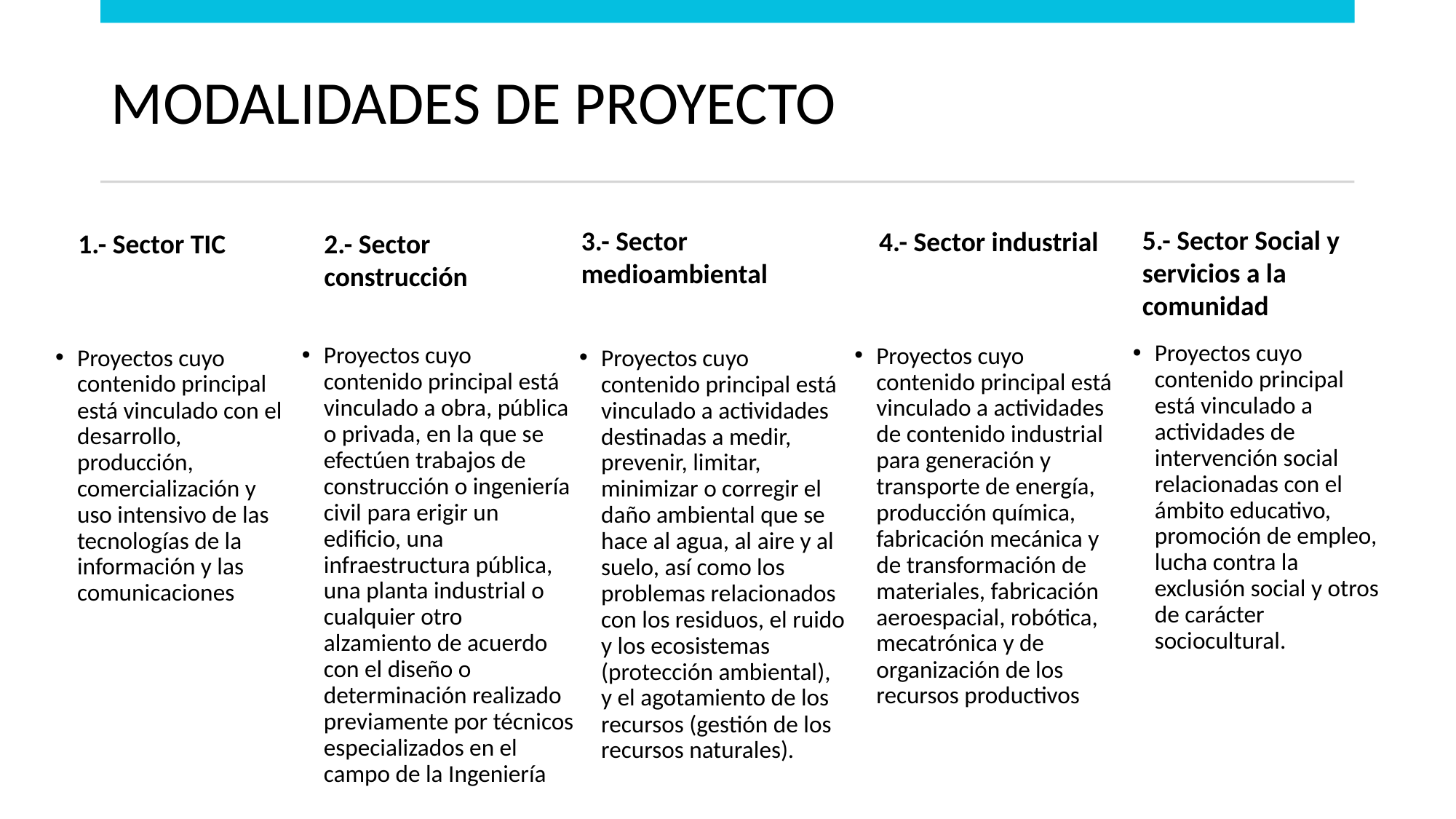

# MODALIDADES DE PROYECTO

5.- Sector Social y servicios a la comunidad
3.- Sector medioambiental
4.- Sector industrial
2.- Sector construcción
1.- Sector TIC
Proyectos cuyo contenido principal está vinculado a actividades de intervención social relacionadas con el ámbito educativo, promoción de empleo, lucha contra la exclusión social y otros de carácter sociocultural.
Proyectos cuyo contenido principal está vinculado a obra, pública o privada, en la que se efectúen trabajos de construcción o ingeniería civil para erigir un edificio, una infraestructura pública, una planta industrial o cualquier otro alzamiento de acuerdo con el diseño o determinación realizado previamente por técnicos especializados en el campo de la Ingeniería
Proyectos cuyo contenido principal está vinculado a actividades de contenido industrial para generación y transporte de energía, producción química, fabricación mecánica y de transformación de materiales, fabricación aeroespacial, robótica, mecatrónica y de organización de los recursos productivos
Proyectos cuyo contenido principal está vinculado con el desarrollo, producción, comercialización y uso intensivo de las tecnologías de la información y las comunicaciones
Proyectos cuyo contenido principal está vinculado a actividades destinadas a medir, prevenir, limitar, minimizar o corregir el daño ambiental que se hace al agua, al aire y al suelo, así como los problemas relacionados con los residuos, el ruido y los ecosistemas (protección ambiental), y el agotamiento de los recursos (gestión de los recursos naturales).